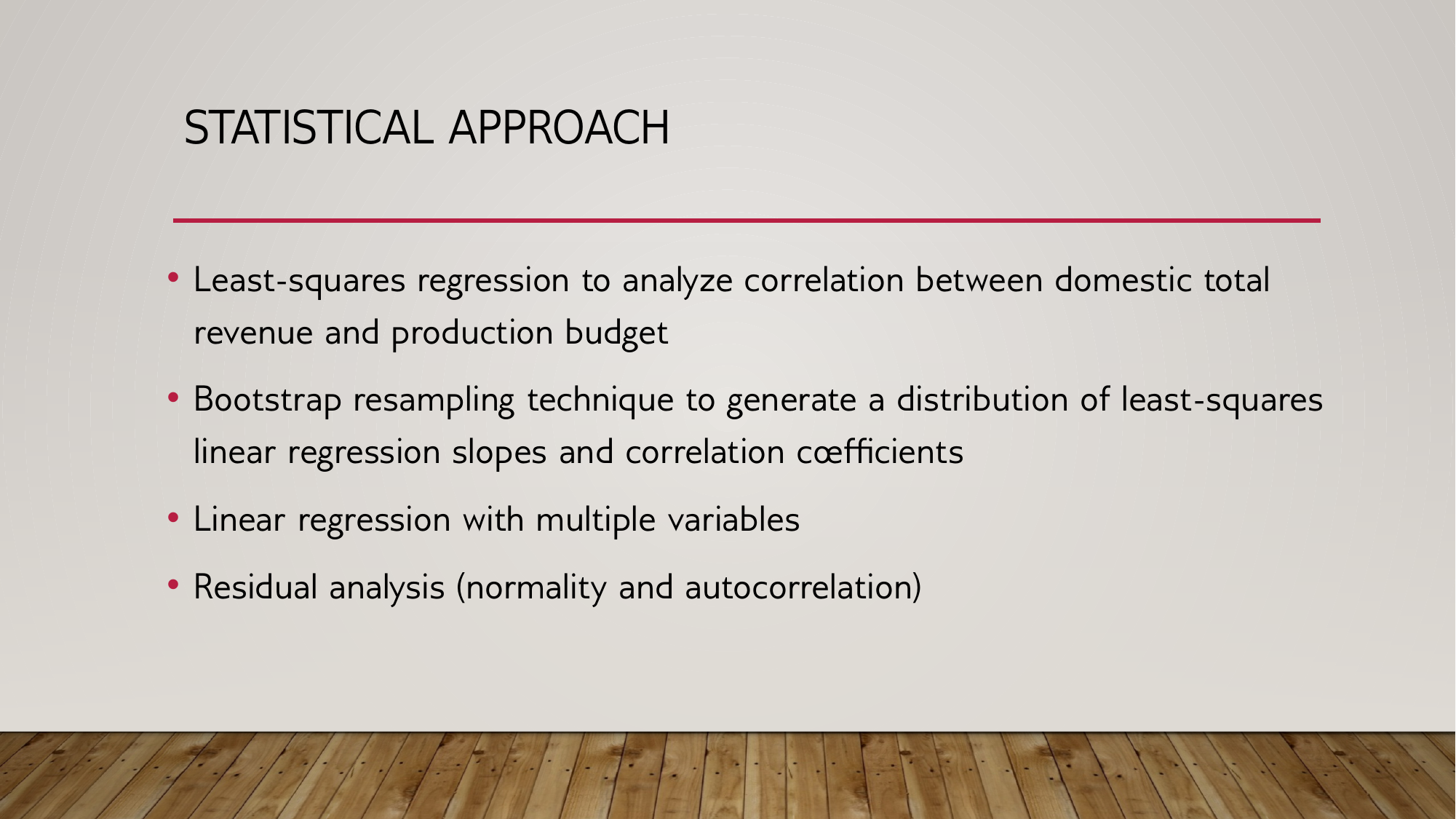

# Statistical approach
Least-squares regression to analyze correlation between domestic total revenue and production budget
Bootstrap resampling technique to generate a distribution of least-squares linear regression slopes and correlation coefficients
Linear regression with multiple variables
Residual analysis (normality and autocorrelation)